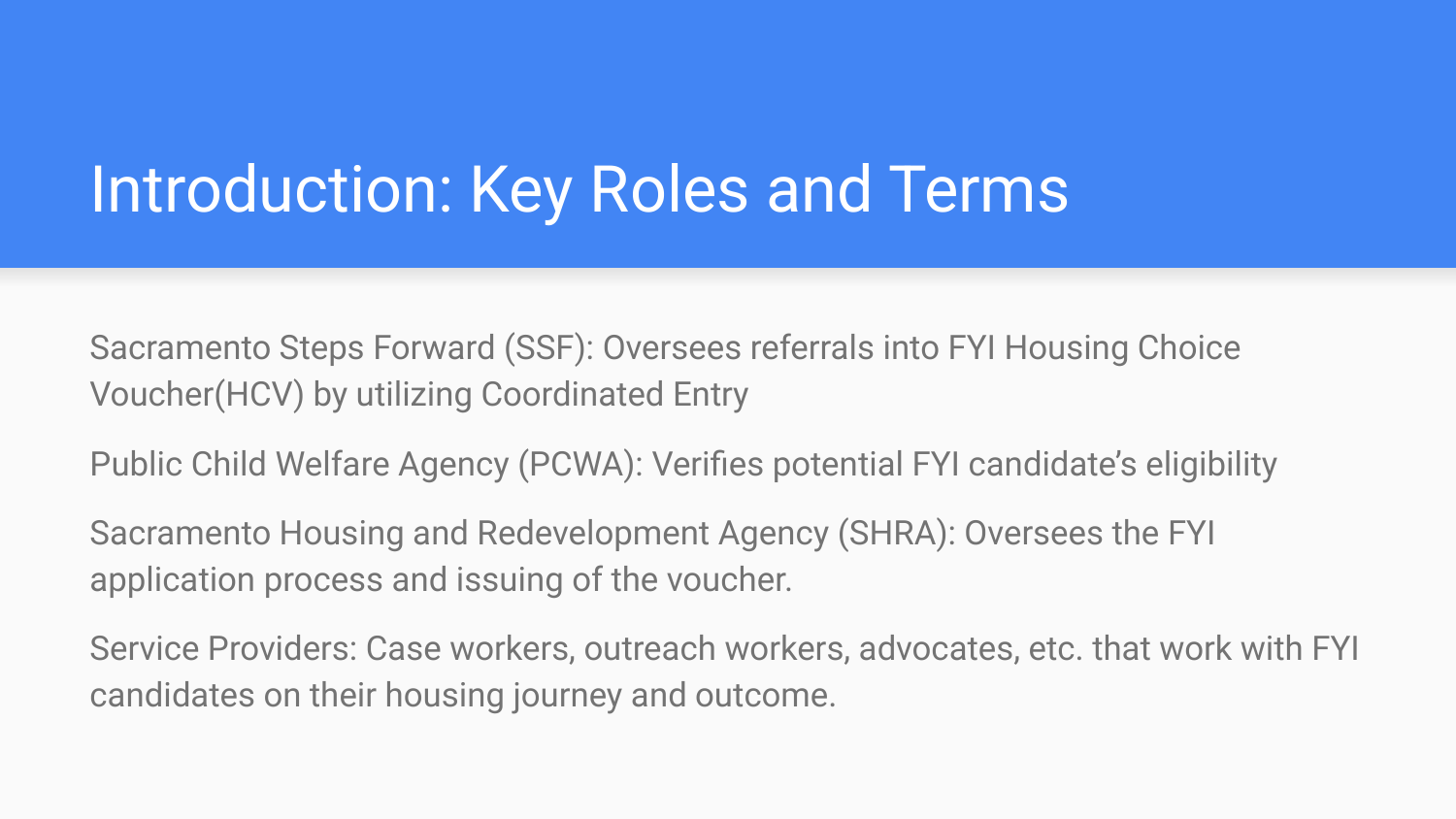

# Introduction: Key Roles and Terms
Sacramento Steps Forward (SSF): Oversees referrals into FYI Housing Choice Voucher(HCV) by utilizing Coordinated Entry
Public Child Welfare Agency (PCWA): Verifies potential FYI candidate’s eligibility
Sacramento Housing and Redevelopment Agency (SHRA): Oversees the FYI application process and issuing of the voucher.
Service Providers: Case workers, outreach workers, advocates, etc. that work with FYI candidates on their housing journey and outcome.